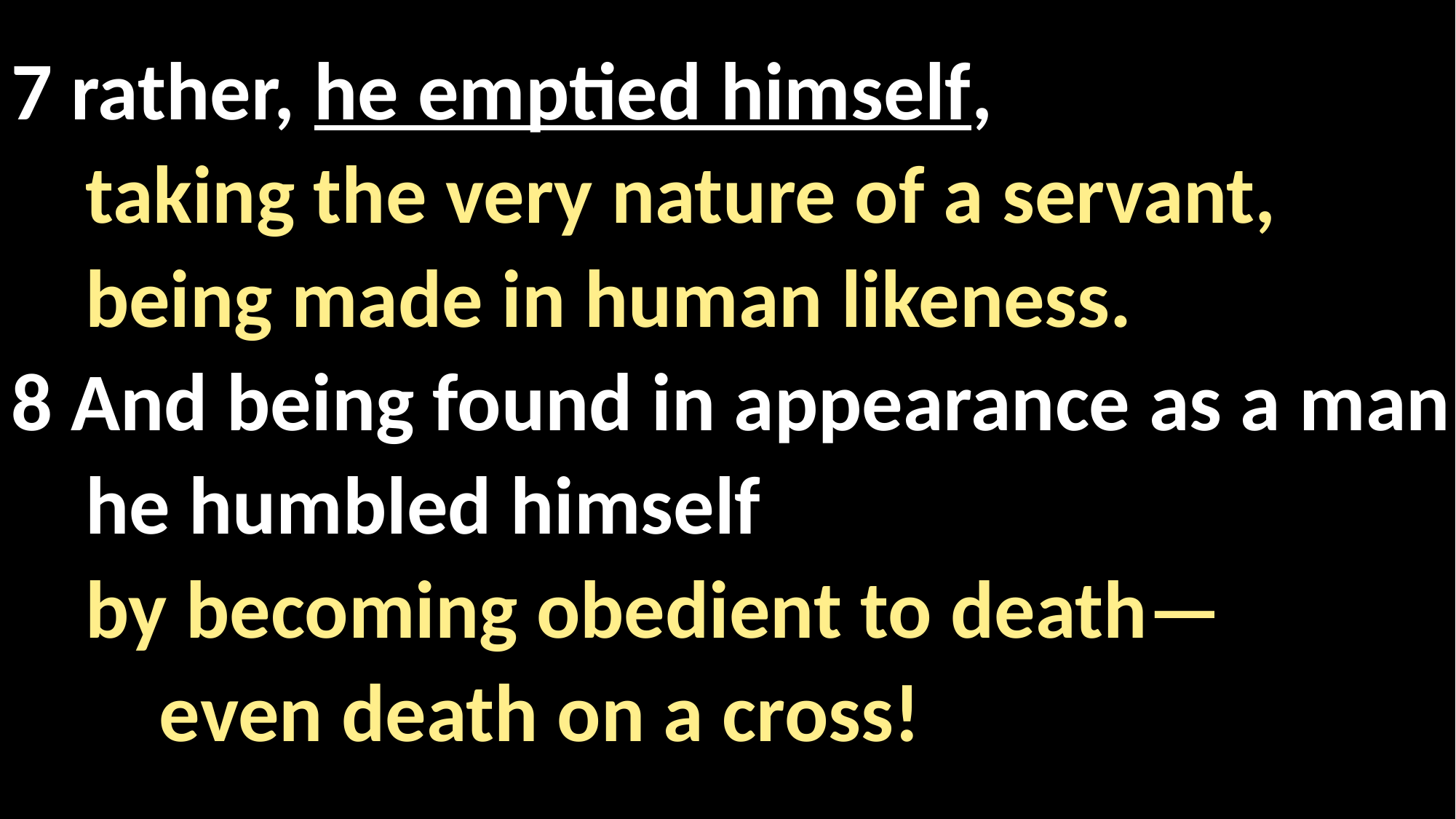

7 rather, he emptied himself,
    taking the very nature of a servant,
    being made in human likeness.
8 And being found in appearance as a man
    he humbled himself
    by becoming obedient to death—
        even death on a cross!
#